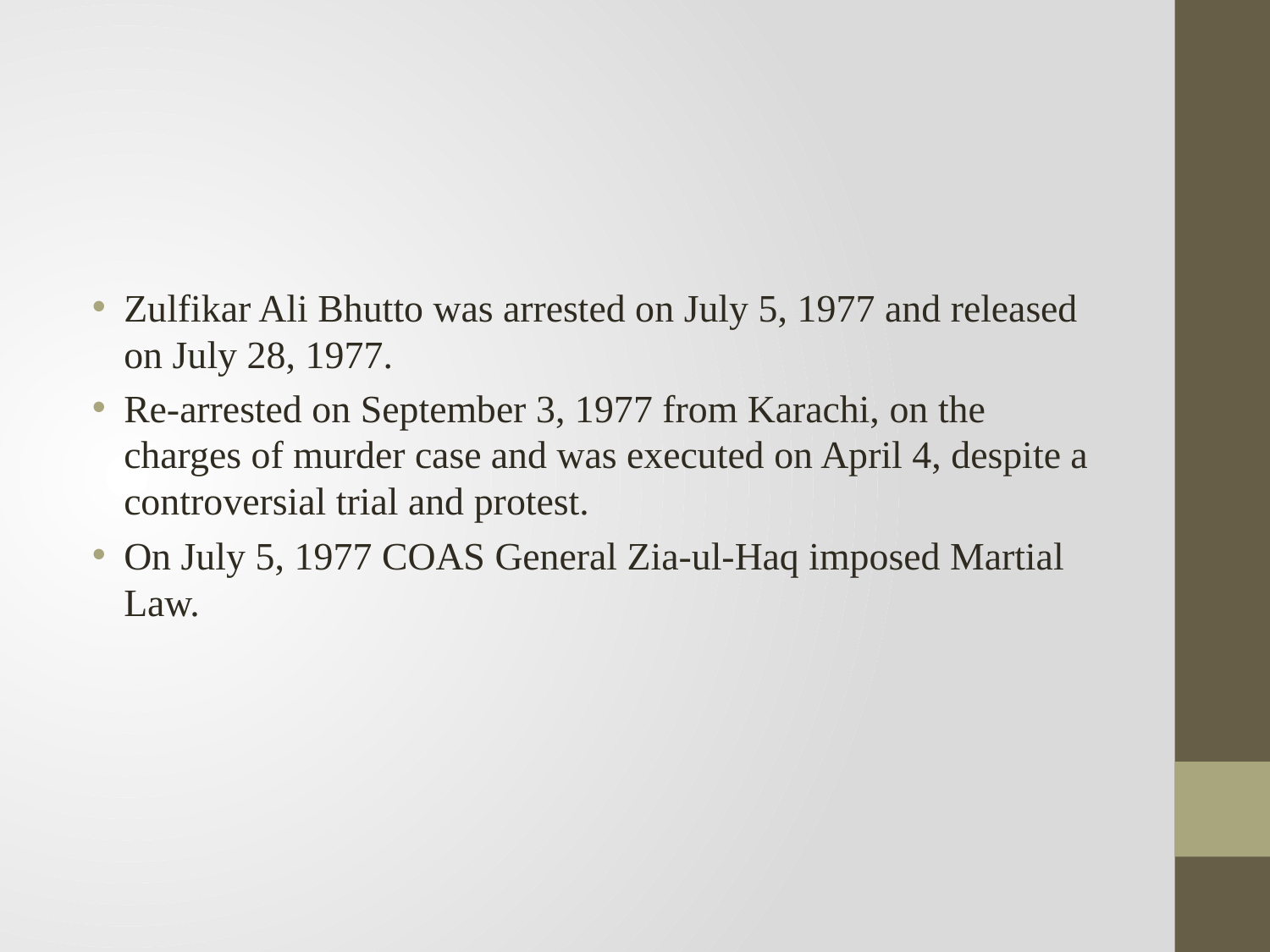

Zulfikar Ali Bhutto was arrested on July 5, 1977 and released on July 28, 1977.
Re-arrested on September 3, 1977 from Karachi, on the charges of murder case and was executed on April 4, despite a controversial trial and protest.
On July 5, 1977 COAS General Zia-ul-Haq imposed Martial Law.